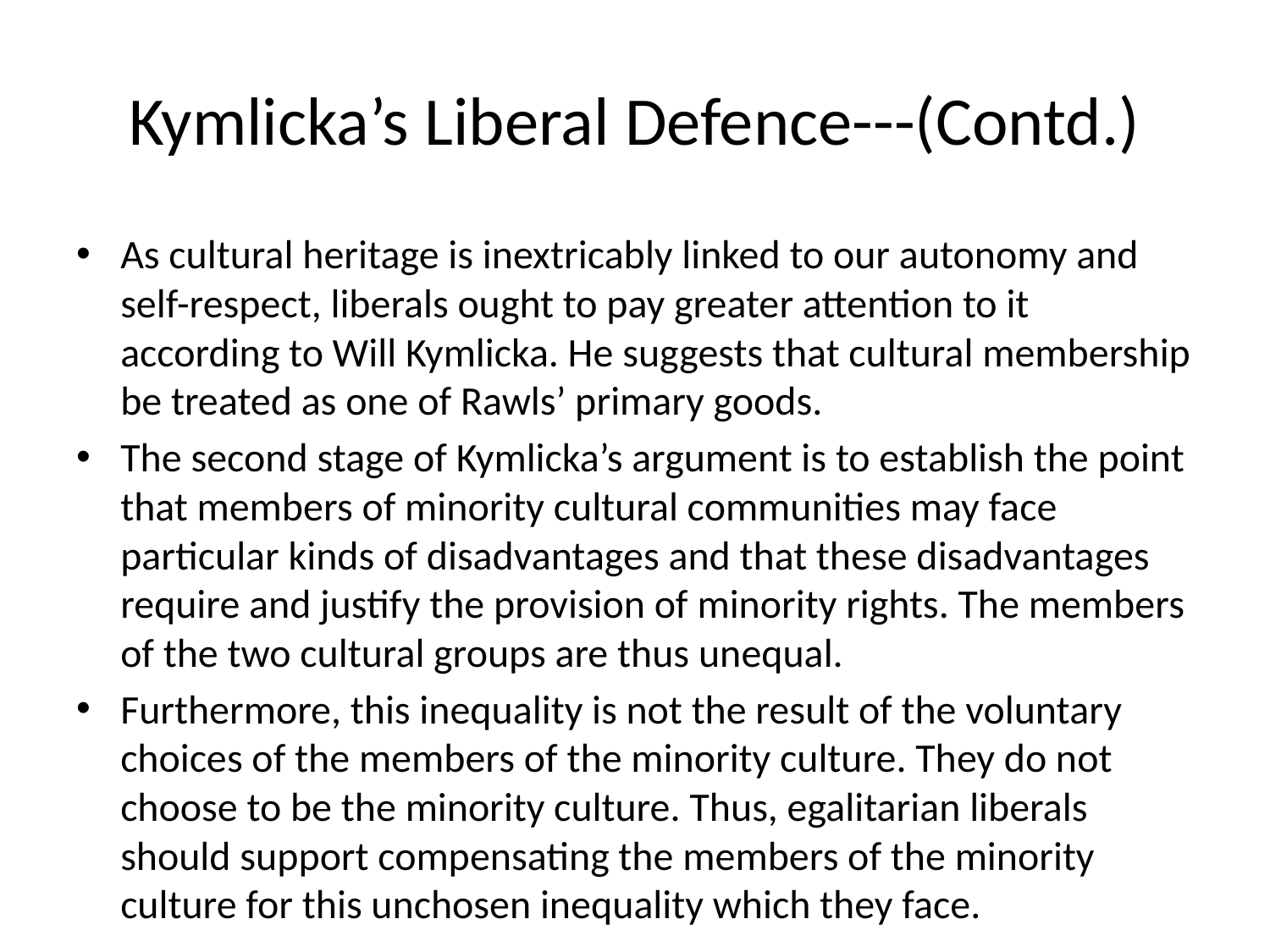

# Kymlicka’s Liberal Defence---(Contd.)
As cultural heritage is inextricably linked to our autonomy and self-respect, liberals ought to pay greater attention to it according to Will Kymlicka. He suggests that cultural membership be treated as one of Rawls’ primary goods.
The second stage of Kymlicka’s argument is to establish the point that members of minority cultural communities may face particular kinds of disadvantages and that these disadvantages require and justify the provision of minority rights. The members of the two cultural groups are thus unequal.
Furthermore, this inequality is not the result of the voluntary choices of the members of the minority culture. They do not choose to be the minority culture. Thus, egalitarian liberals should support compensating the members of the minority culture for this unchosen inequality which they face.